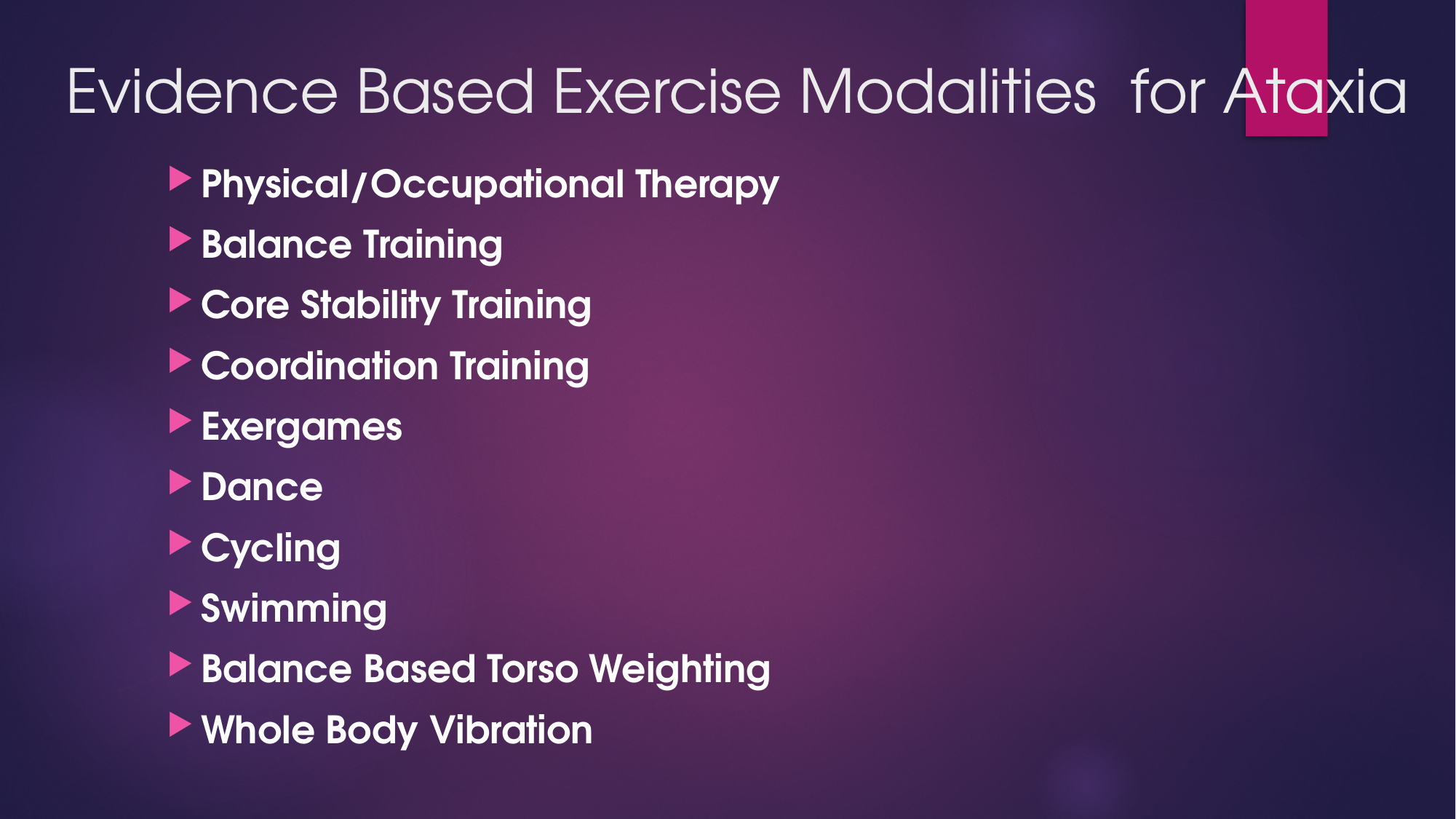

# Evidence Based Exercise Modalities  for Ataxia
Physical/Occupational Therapy
Balance Training
Core Stability Training
Coordination Training
Exergames
Dance
Cycling
Swimming
Balance Based Torso Weighting
Whole Body Vibration